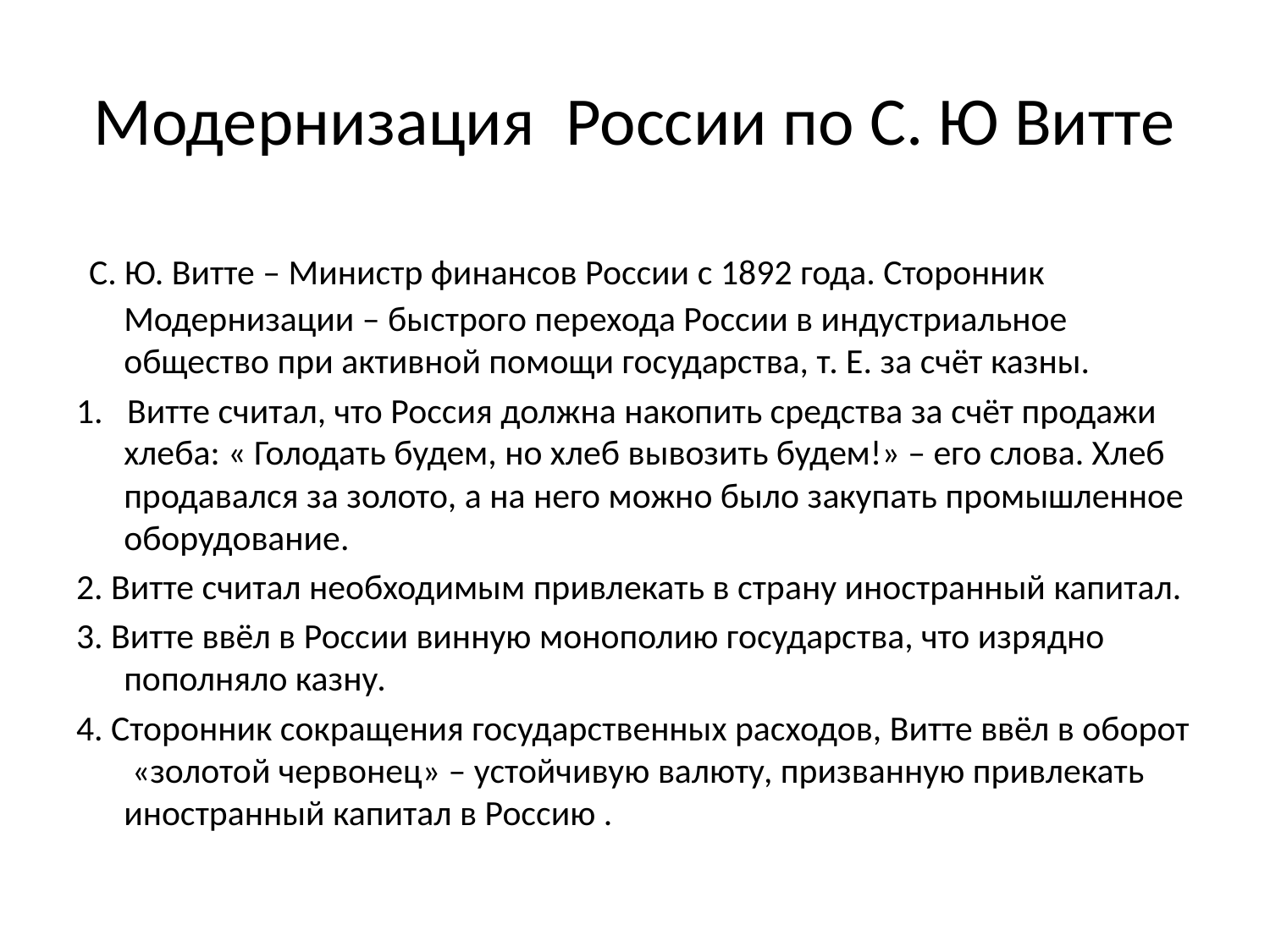

# Модернизация  России по С. Ю Витте
 С. Ю. Витте – Министр финансов России с 1892 года. Сторонник Модернизации – быстрого перехода России в индустриальное общество при активной помощи государства, т. Е. за счёт казны.
1.   Витте считал, что Россия должна накопить средства за счёт продажи хлеба: « Голодать будем, но хлеб вывозить будем!» – его слова. Хлеб продавался за золото, а на него можно было закупать промышленное оборудование.
2. Витте считал необходимым привлекать в страну иностранный капитал.
3. Витте ввёл в России винную монополию государства, что изрядно пополняло казну.
4. Сторонник сокращения государственных расходов, Витте ввёл в оборот  «золотой червонец» – устойчивую валюту, призванную привлекать иностранный капитал в Россию .